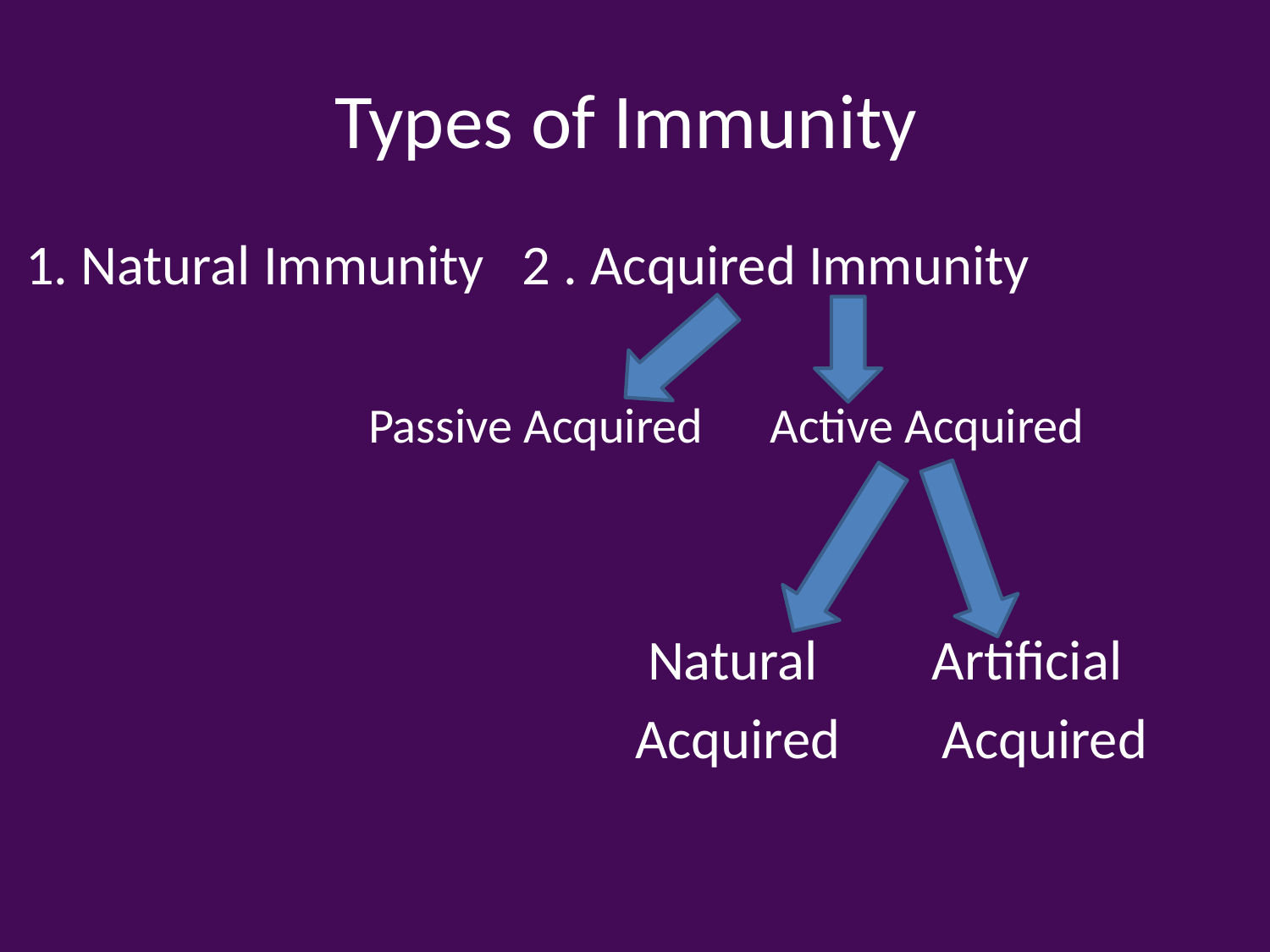

# Types of Immunity
 1. Natural Immunity   2 . Acquired Immunity

                            Passive Acquired      Active Acquired

					Natural         Artificial
				         Acquired        Acquired